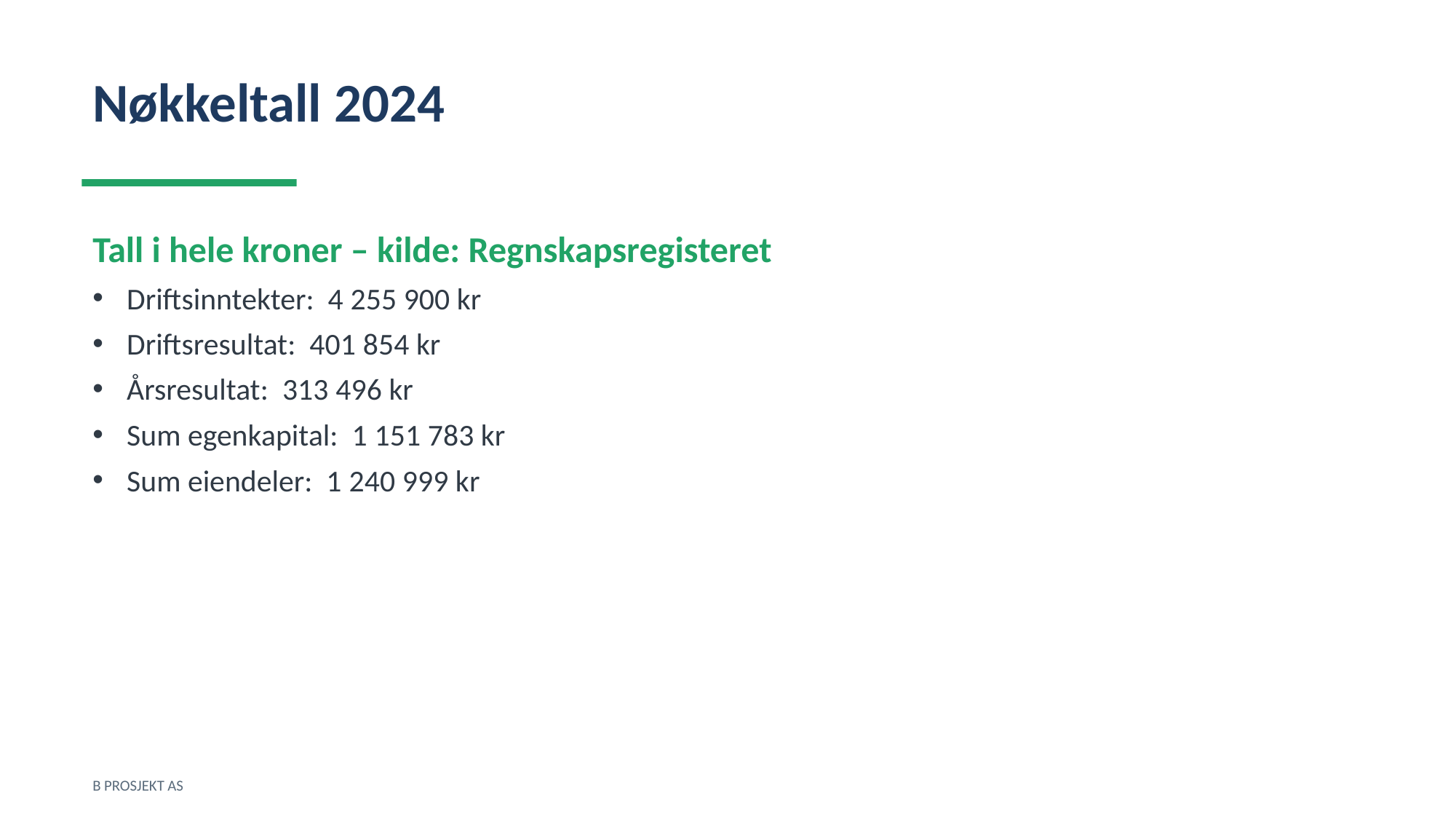

Nøkkeltall 2024

Tall i hele kroner – kilde: Regnskapsregisteret
Driftsinntekter:  4 255 900 kr
Driftsresultat:  401 854 kr
Årsresultat:  313 496 kr
Sum egenkapital:  1 151 783 kr
Sum eiendeler:  1 240 999 kr
B PROSJEKT AS